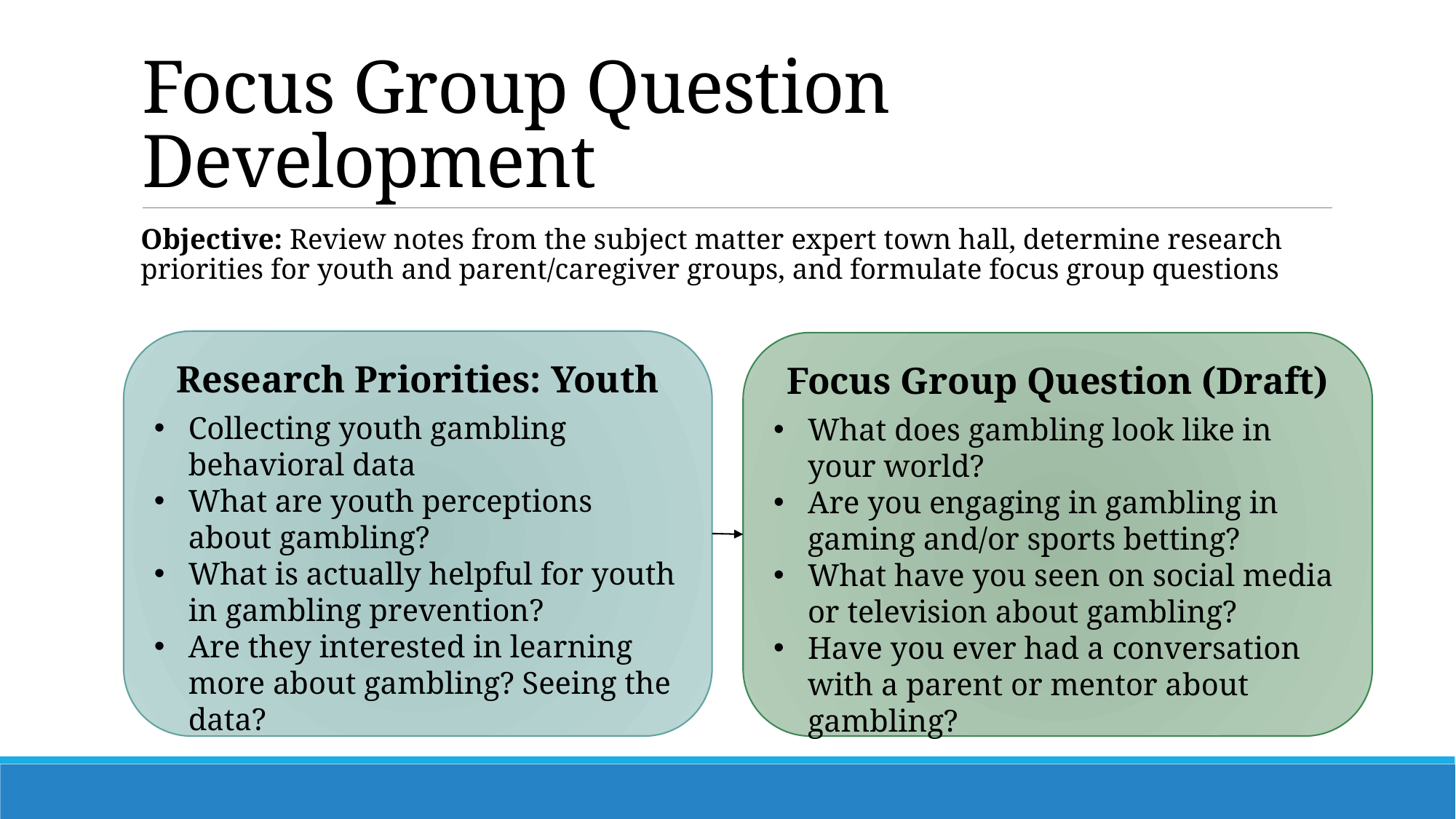

# Focus Group Question Development
Objective: Review notes from the subject matter expert town hall, determine research priorities for youth and parent/caregiver groups, and formulate focus group questions

Research Priorities: Youth
Collecting youth gambling behavioral data
What are youth perceptions about gambling?
What is actually helpful for youth in gambling prevention?
Are they interested in learning more about gambling? Seeing the data?
Focus Group Question (Draft)
What does gambling look like in your world?
Are you engaging in gambling in gaming and/or sports betting?
What have you seen on social media or television about gambling?
Have you ever had a conversation with a parent or mentor about gambling?